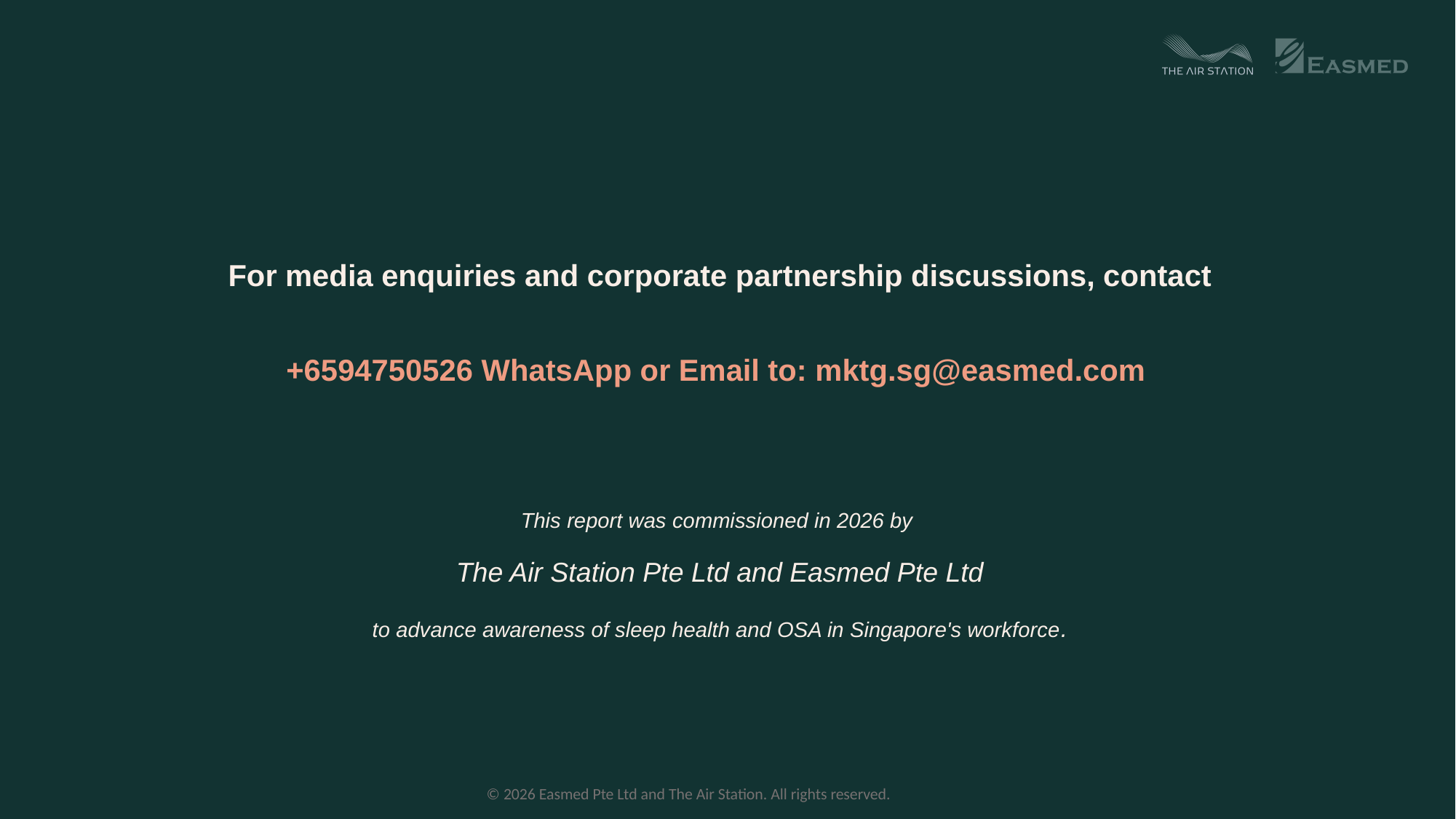

For media enquiries and corporate partnership discussions, contact

+6594750526 WhatsApp or Email to: mktg.sg@easmed.com

This report was commissioned in 2026 by

The Air Station Pte Ltd and Easmed Pte Ltd

to advance awareness of sleep health and OSA in Singapore's workforce.